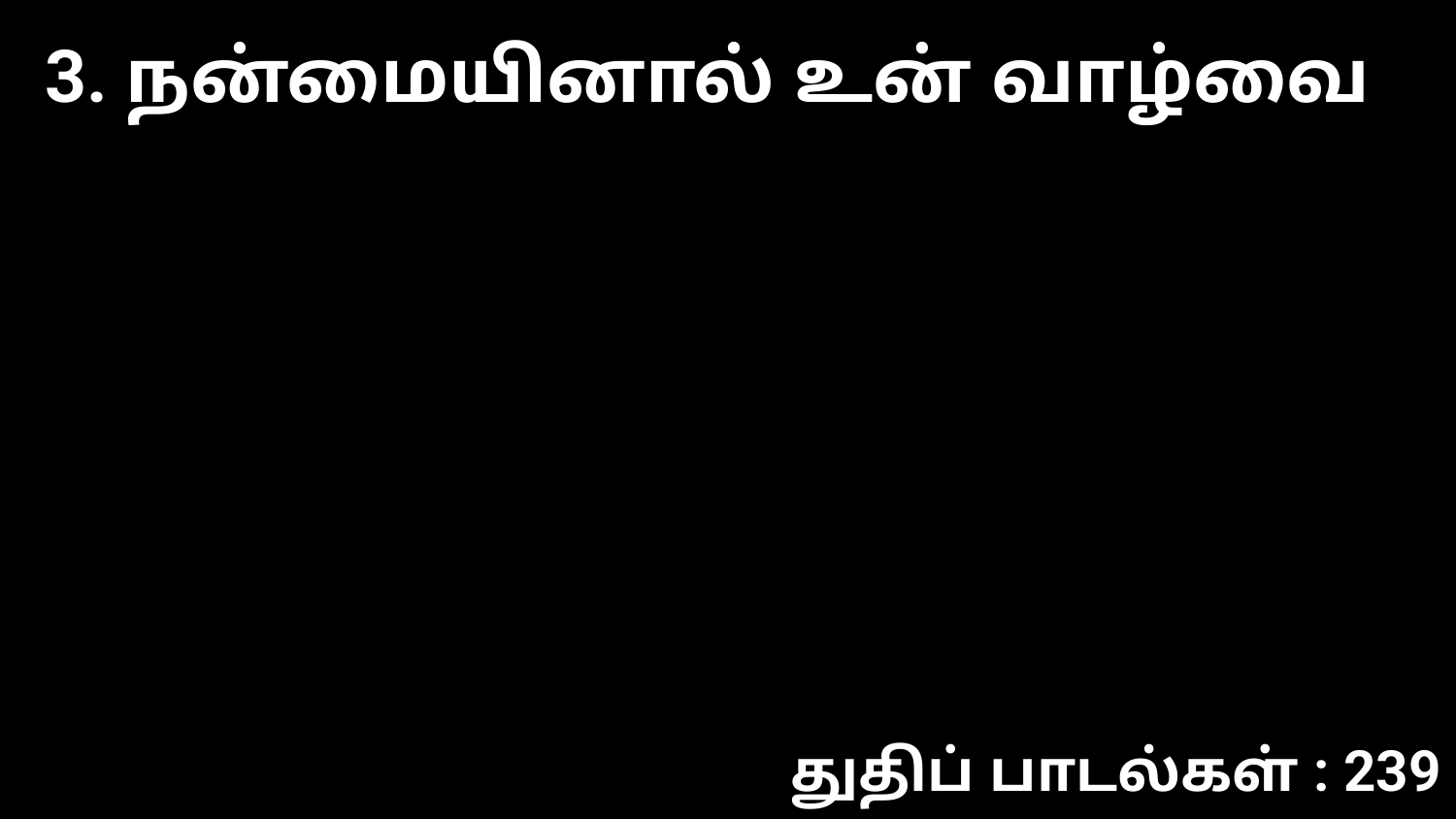

3. நன்மையினால் உன் வாழ்வை
துதிப் பாடல்கள் : 239